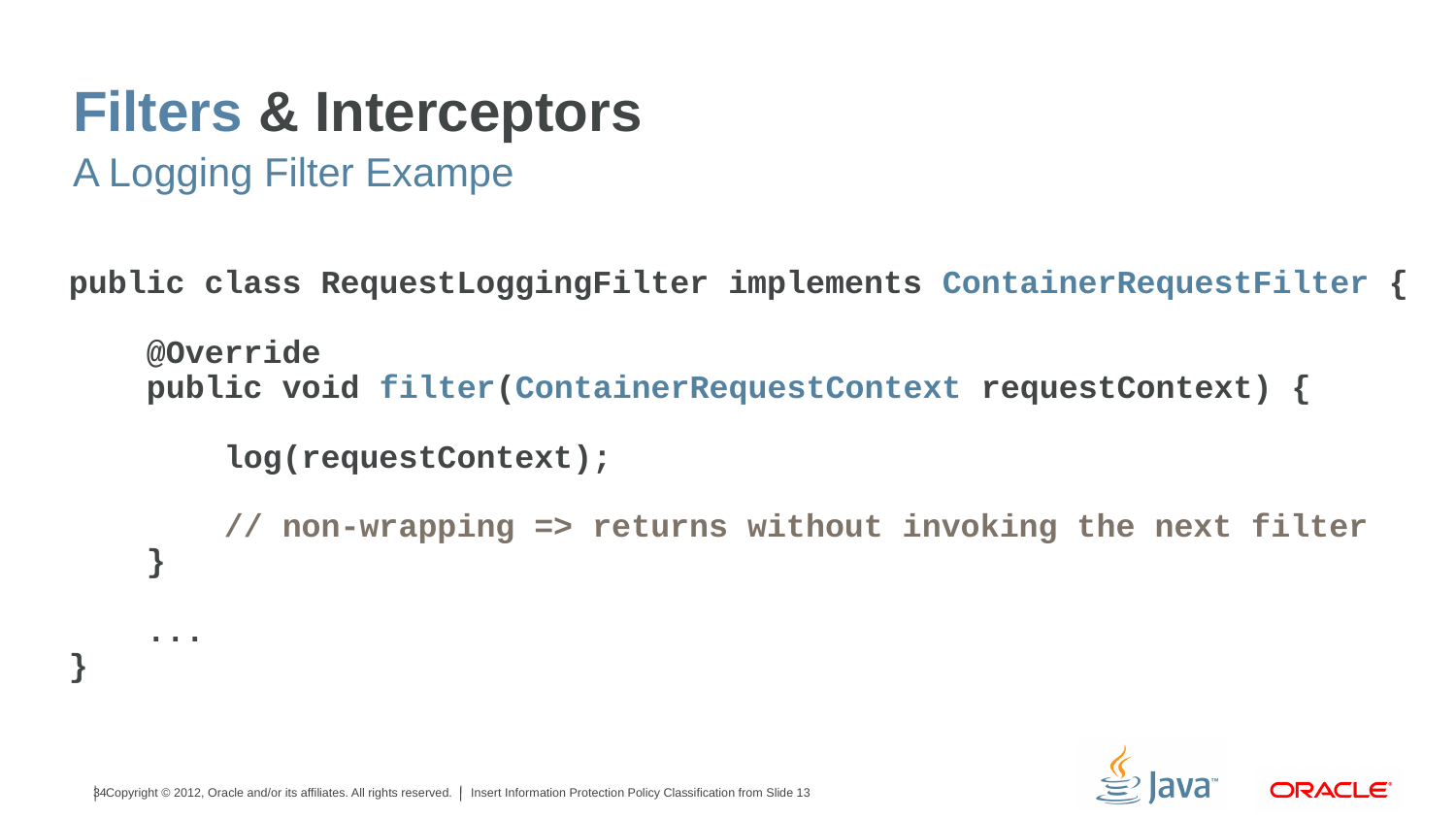

# Filters & Interceptors
A Logging Filter Exampe

public class RequestLoggingFilter implements ContainerRequestFilter {

    @Override
    public void filter(ContainerRequestContext requestContext) {

        log(requestContext);

        // non-wrapping => returns without invoking the next filter
    }

    ...
}